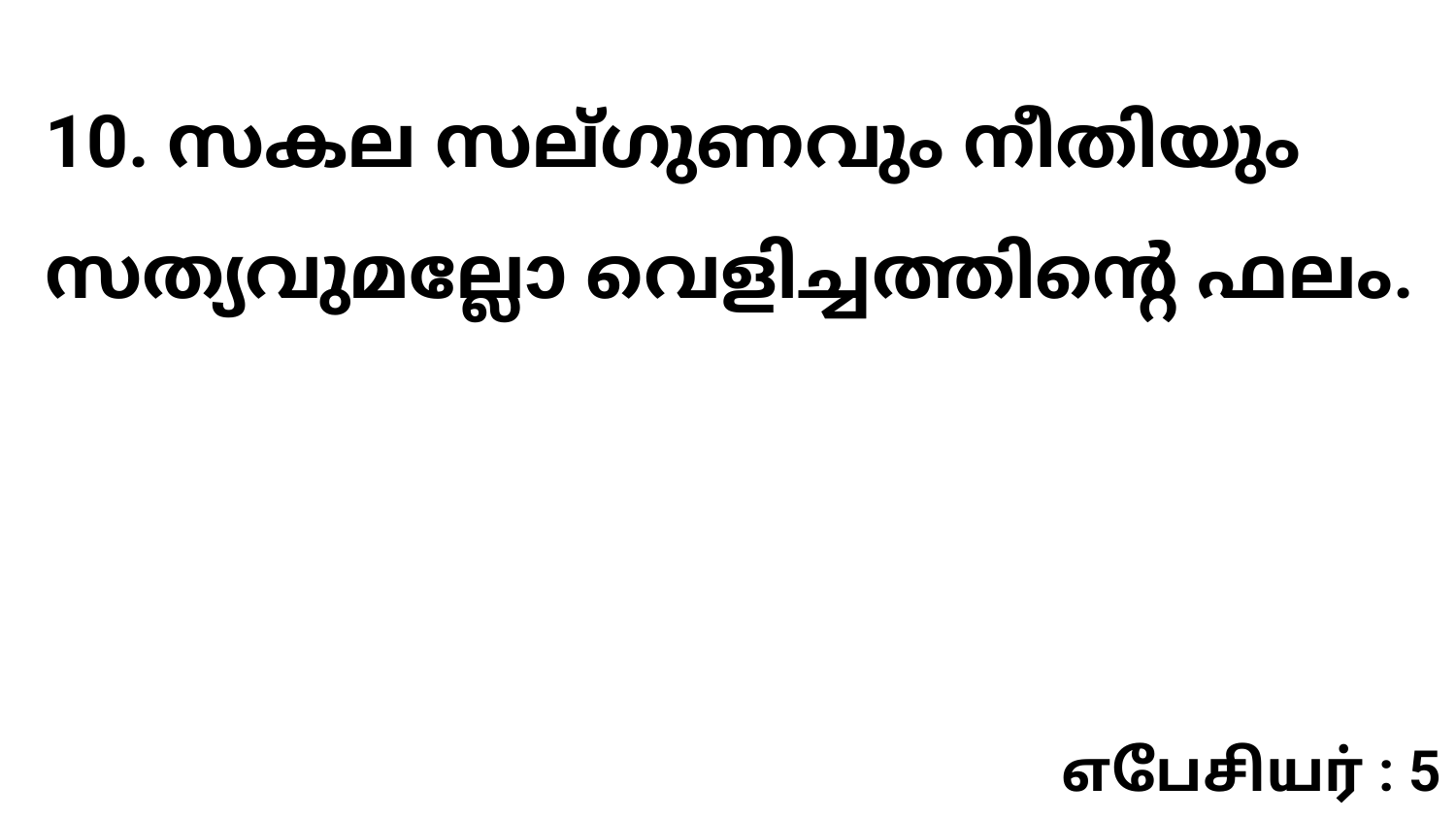

10. സകല സല്ഗുണവും നീതിയും സത്യവുമല്ലോ വെളിച്ചത്തിന്റെ ഫലം.
எபேசியர் : 5